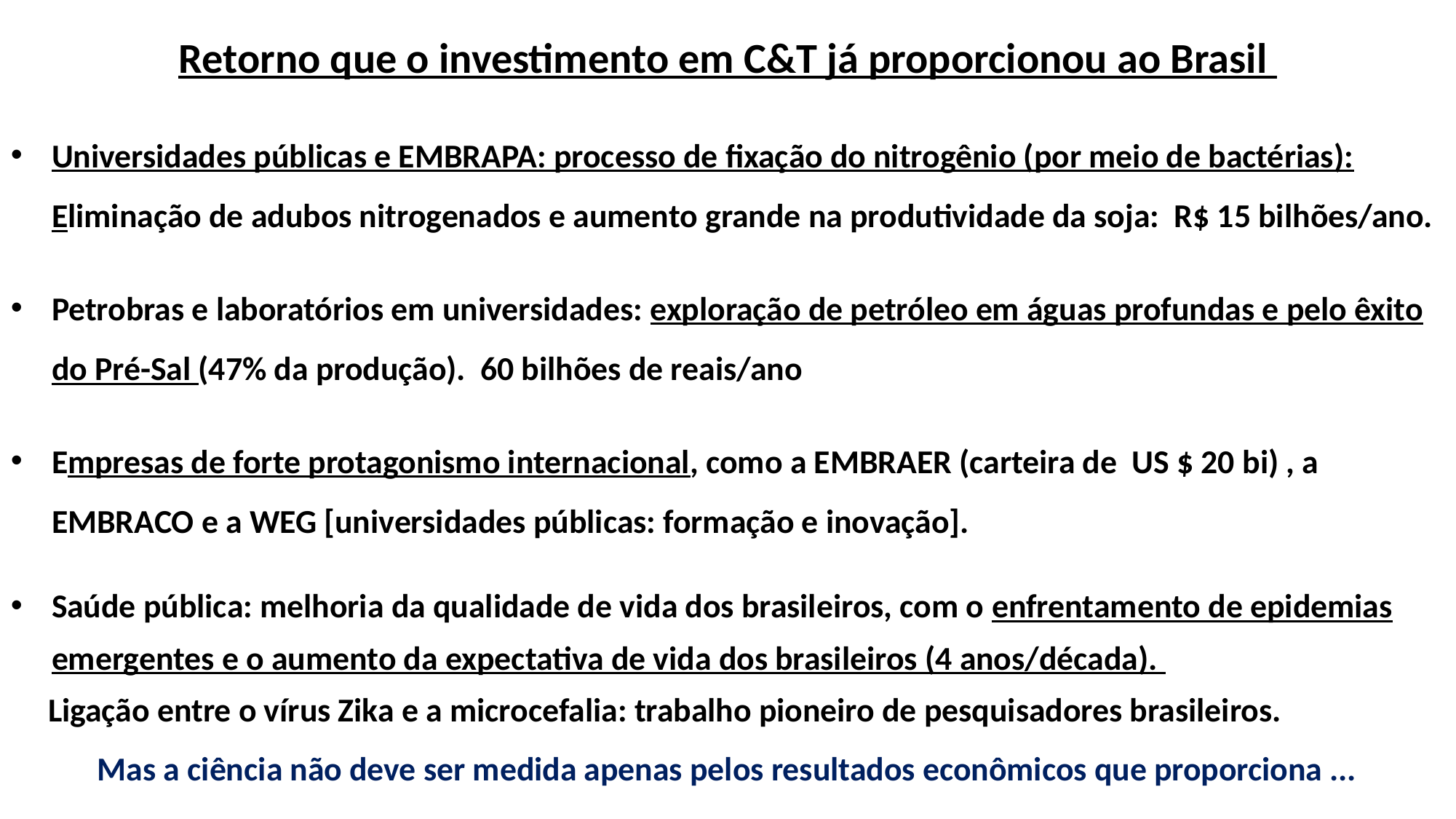

Retorno que o investimento em C&T já proporcionou ao Brasil

Universidades públicas e EMBRAPA: processo de fixação do nitrogênio (por meio de bactérias): Eliminação de adubos nitrogenados e aumento grande na produtividade da soja:  R$ 15 bilhões/ano.

Petrobras e laboratórios em universidades: exploração de petróleo em águas profundas e pelo êxito do Pré-Sal (47% da produção).  60 bilhões de reais/ano

Empresas de forte protagonismo internacional, como a EMBRAER (carteira de  US $ 20 bi) , a EMBRACO e a WEG [universidades públicas: formação e inovação].

Saúde pública: melhoria da qualidade de vida dos brasileiros, com o enfrentamento de epidemias emergentes e o aumento da expectativa de vida dos brasileiros (4 anos/década).
     Ligação entre o vírus Zika e a microcefalia: trabalho pioneiro de pesquisadores brasileiros.
Mas a ciência não deve ser medida apenas pelos resultados econômicos que proporciona ...